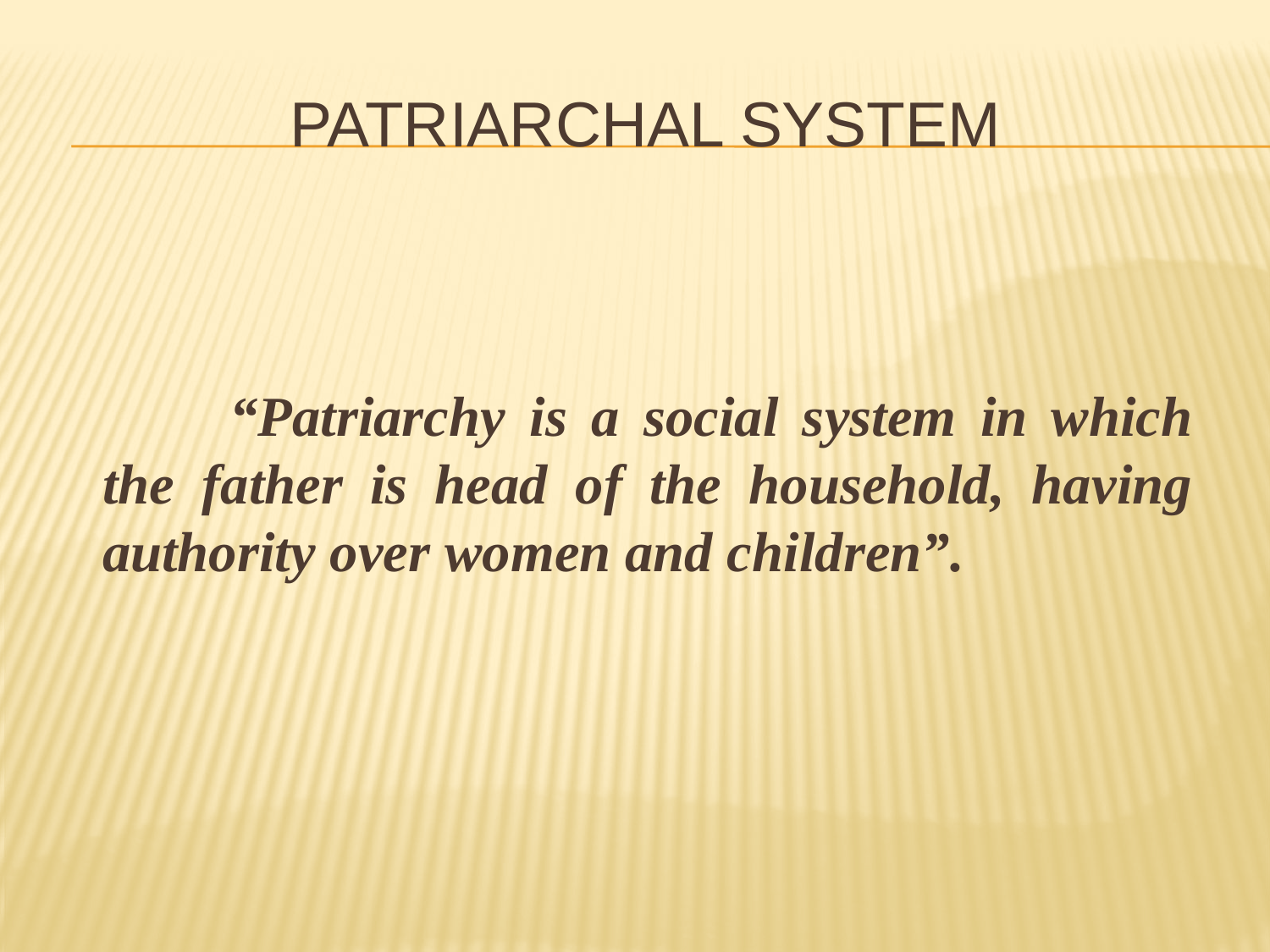

# Patriarchal System

		“Patriarchy is a social system in which the father is head of the household, having authority over women and children”.